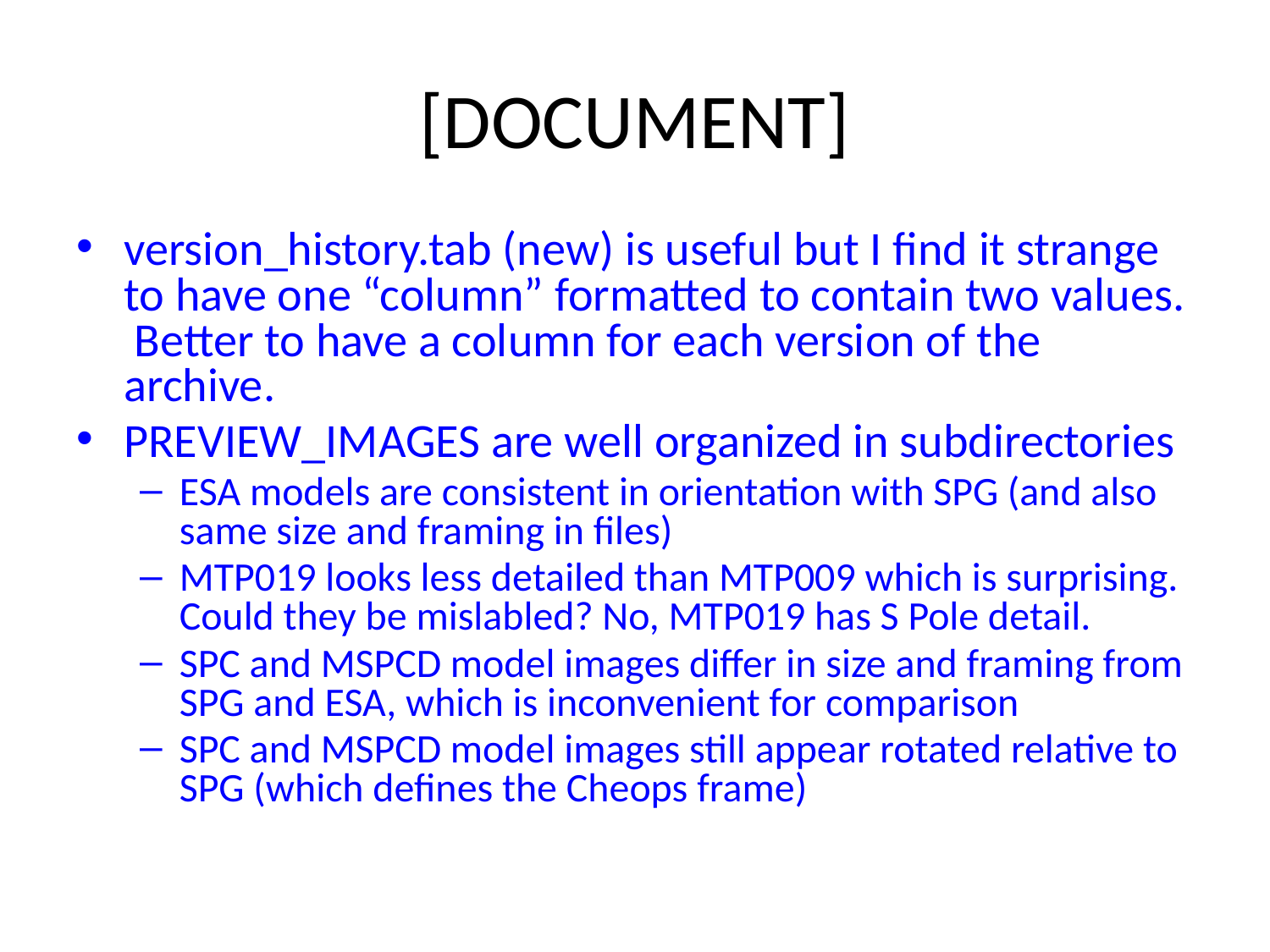

# [DOCUMENT]
version_history.tab (new) is useful but I find it strange to have one “column” formatted to contain two values.  Better to have a column for each version of the archive.
PREVIEW_IMAGES are well organized in subdirectories
ESA models are consistent in orientation with SPG (and also same size and framing in files)
MTP019 looks less detailed than MTP009 which is surprising.  Could they be mislabled? No, MTP019 has S Pole detail.
SPC and MSPCD model images differ in size and framing from SPG and ESA, which is inconvenient for comparison
SPC and MSPCD model images still appear rotated relative to SPG (which defines the Cheops frame)